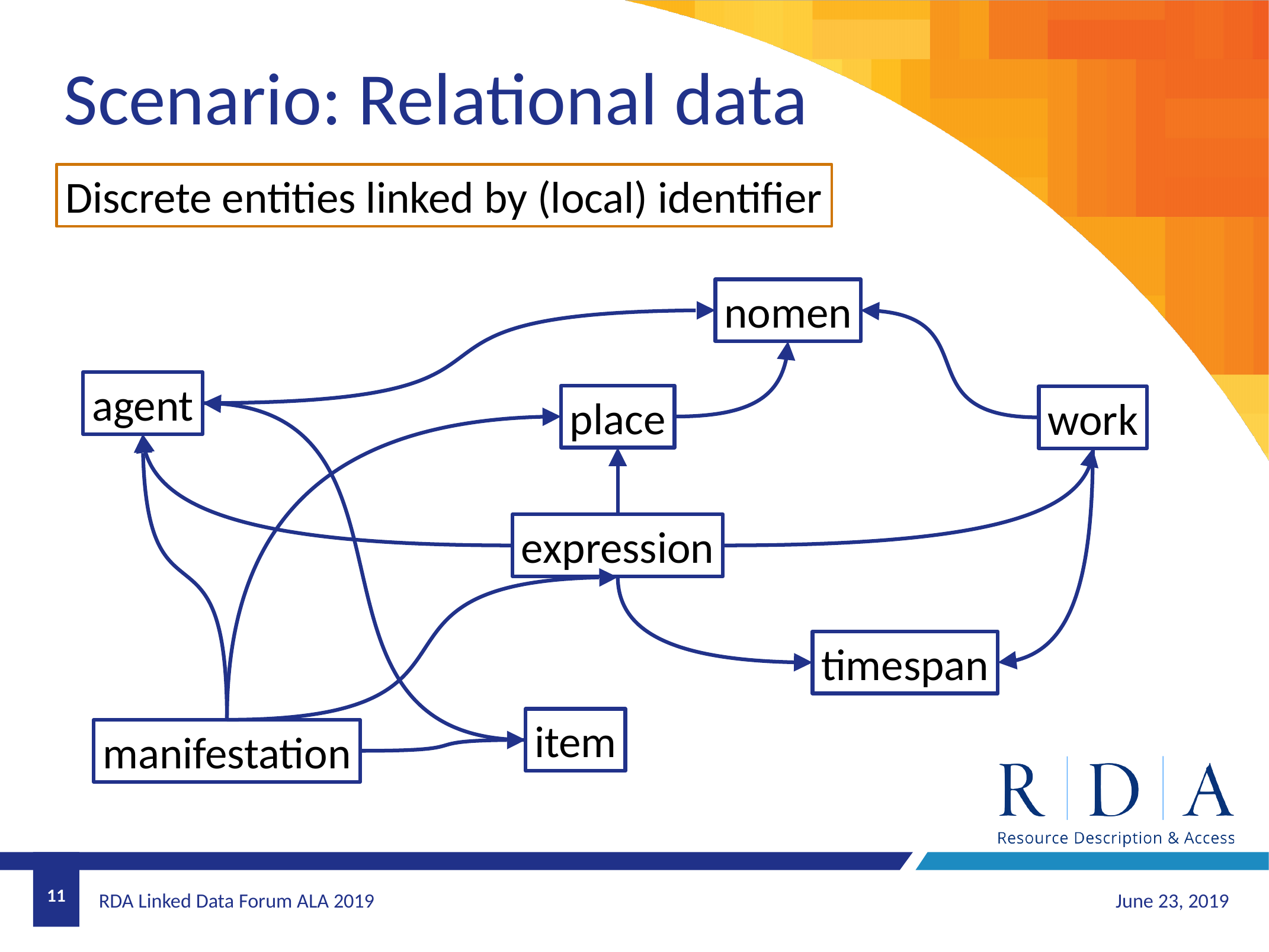

Scenario: Relational data
Discrete entities linked by (local) identifier
nomen
agent
place
work
expression
timespan
item
manifestation
11
June 23, 2019